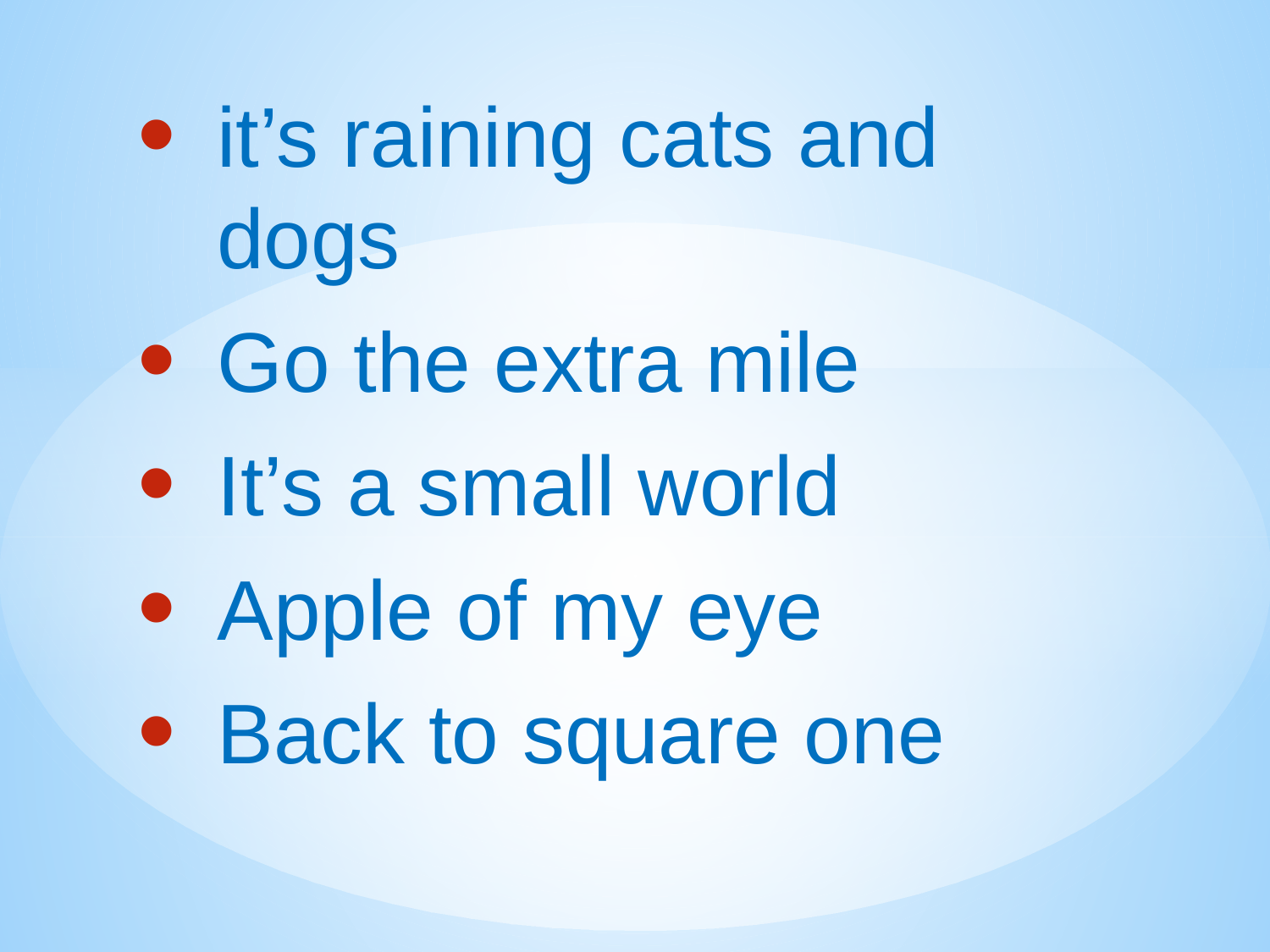

it’s raining cats and dogs
Go the extra mile
It’s a small world
Apple of my eye
Back to square one